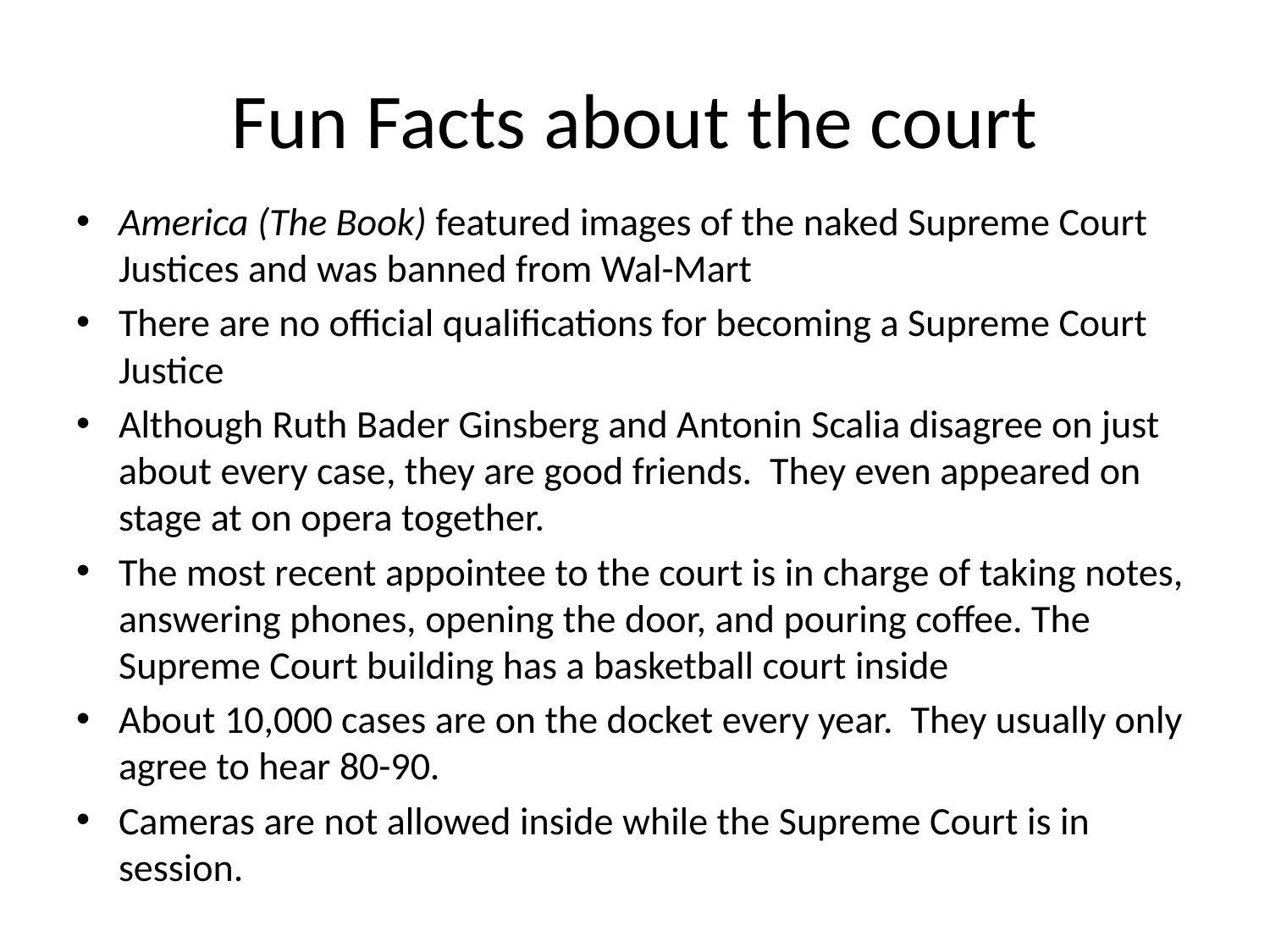

# Fun Facts about the court
America (The Book) featured images of the naked Supreme Court Justices and was banned from Wal-Mart
There are no official qualifications for becoming a Supreme Court Justice
Although Ruth Bader Ginsberg and Antonin Scalia disagree on just about every case, they are good friends.  They even appeared on stage at on opera together.
The most recent appointee to the court is in charge of taking notes, answering phones, opening the door, and pouring coffee. The Supreme Court building has a basketball court inside
About 10,000 cases are on the docket every year.  They usually only agree to hear 80-90.
Cameras are not allowed inside while the Supreme Court is in session.